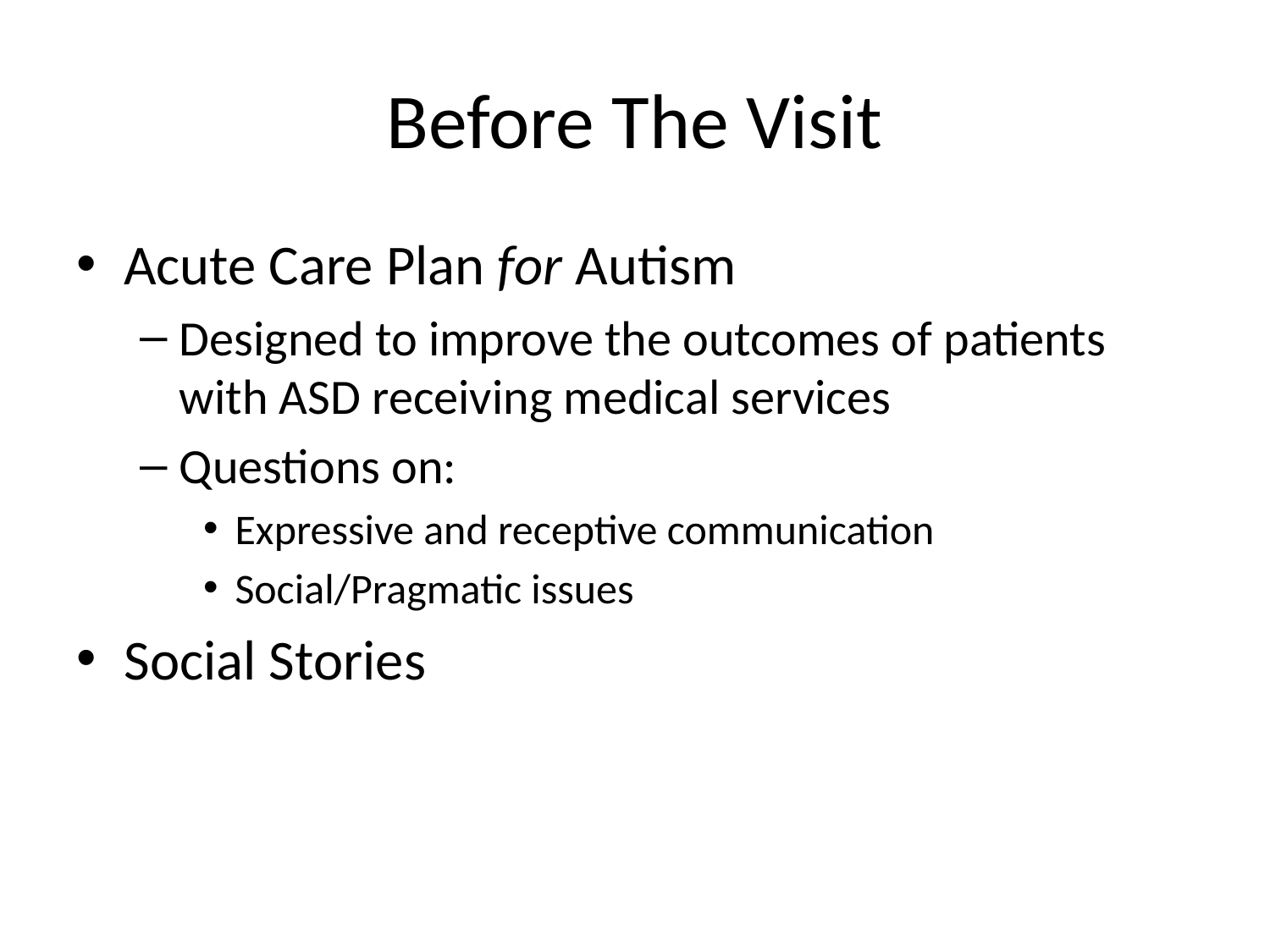

# Before The Visit
Acute Care Plan for Autism
Designed to improve the outcomes of patients with ASD receiving medical services
Questions on:
Expressive and receptive communication
Social/Pragmatic issues
Social Stories